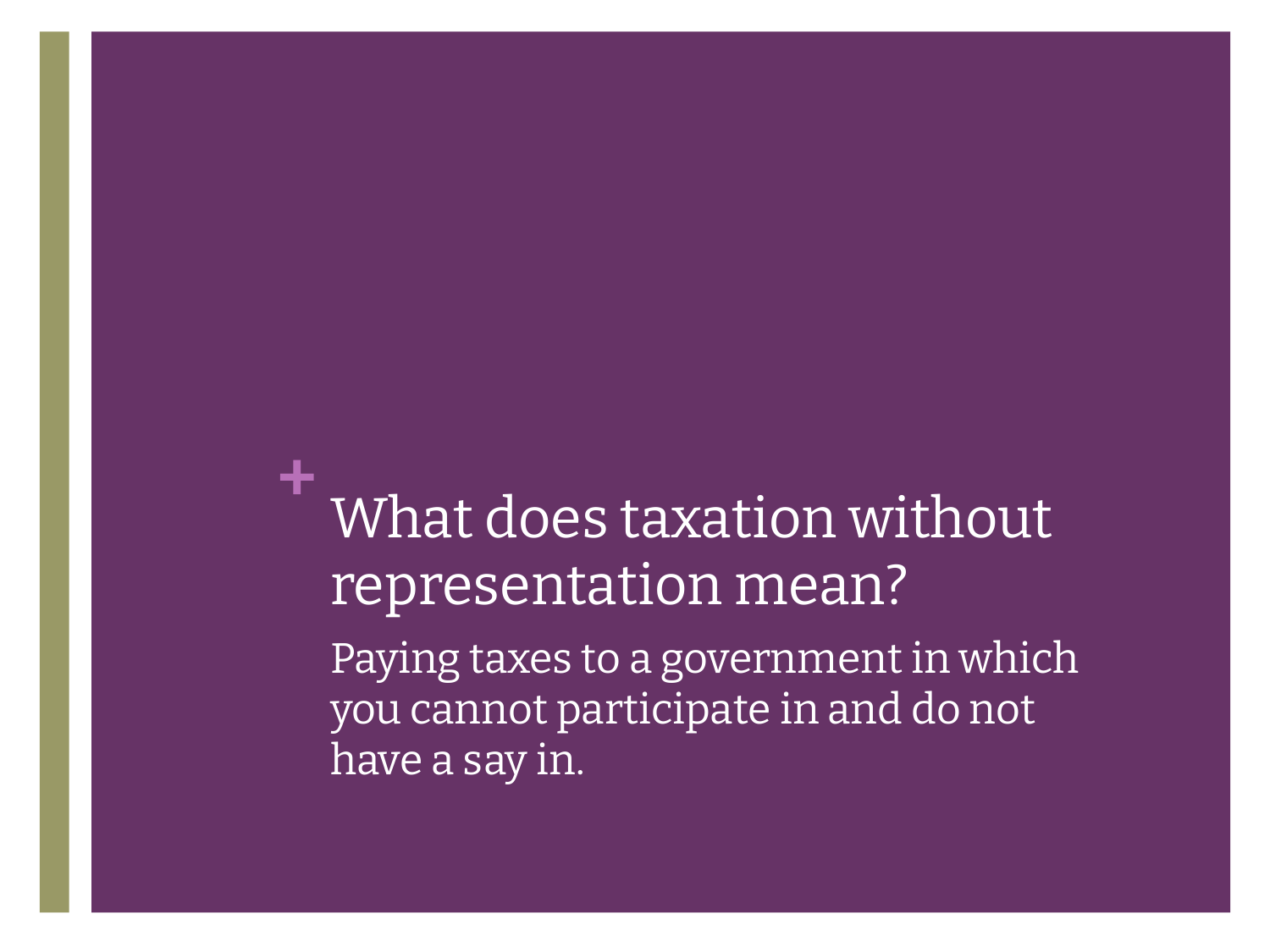

# What does taxation without representation mean?
Paying taxes to a government in which you cannot participate in and do not have a say in.